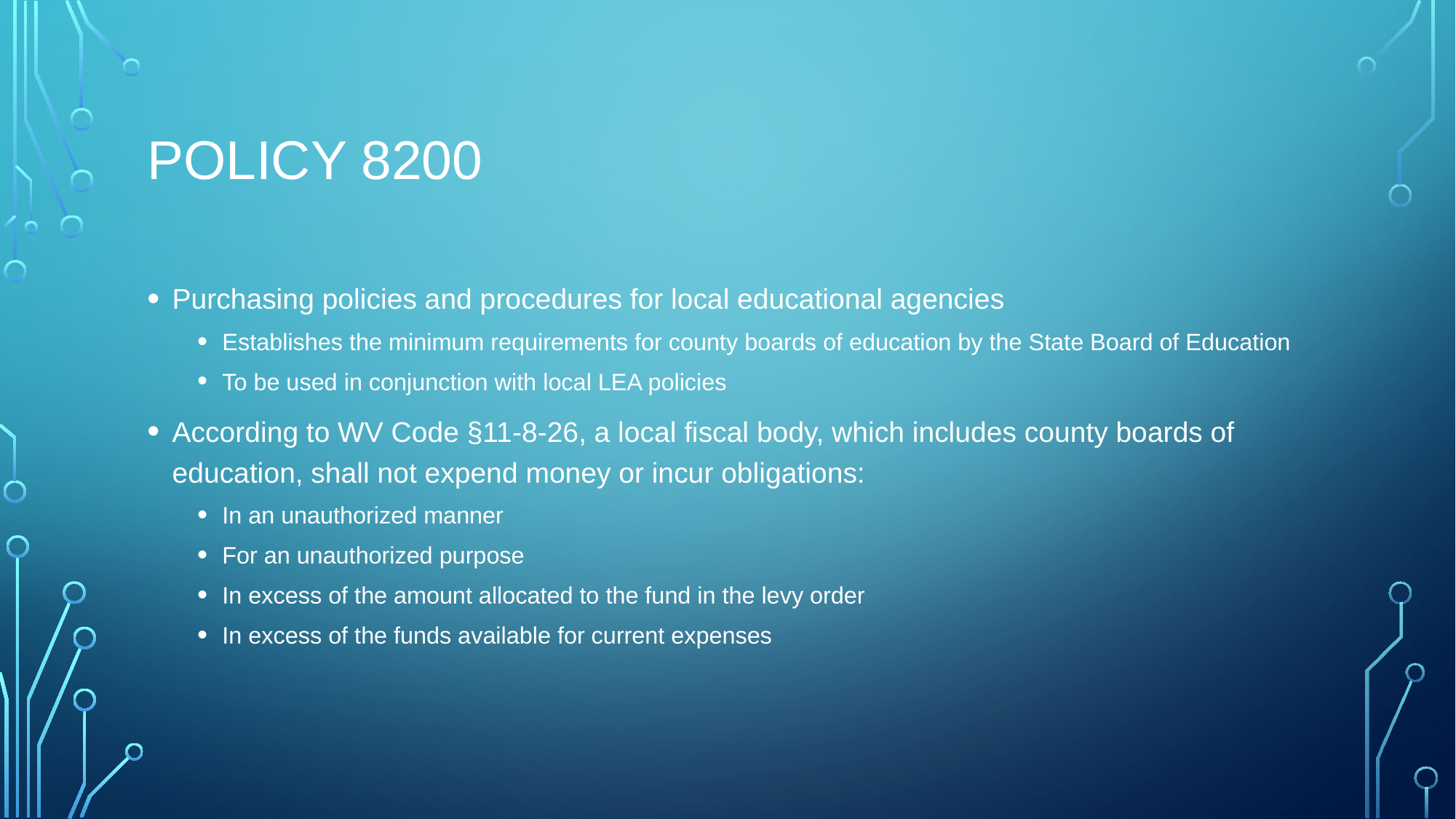

# Policy 8200
Purchasing policies and procedures for local educational agencies
Establishes the minimum requirements for county boards of education by the State Board of Education
To be used in conjunction with local LEA policies
According to WV Code §11-8-26, a local fiscal body, which includes county boards of education, shall not expend money or incur obligations:
In an unauthorized manner
For an unauthorized purpose
In excess of the amount allocated to the fund in the levy order
In excess of the funds available for current expenses